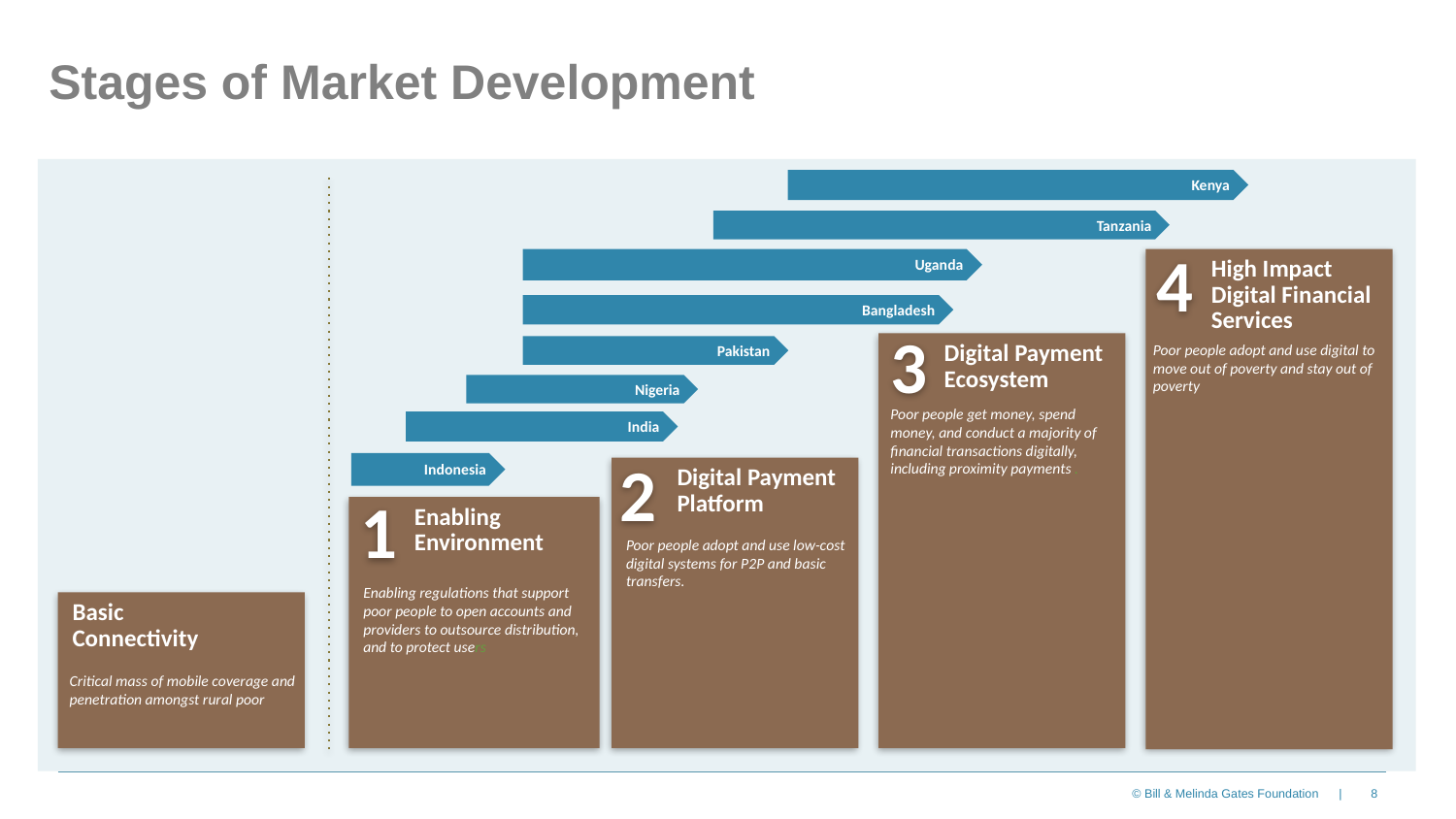

Stages of Market Development

Tanzania
4
Uganda
High Impact Digital Financial Services

Bangladesh
3

Digital Payment Ecosystem
Pakistan
Nigeria
Poor people get money, spend money, and conduct a majority of financial transactions digitally, including proximity payments .
India
2
Indonesia
Digital Payment Platform
1
Enabling
Environment
Poor people adopt and use low-cost digital systems for P2P and basic  transfers.
Enabling regulations that support poor people to open accounts and providers to outsource distribution, and to protect users
Basic
Connectivity
Critical mass of mobile coverage and penetration amongst rural poor
Kenya
Poor people adopt and use digital to move out of poverty and stay out of poverty
8
© Bill & Melinda Gates Foundation      |